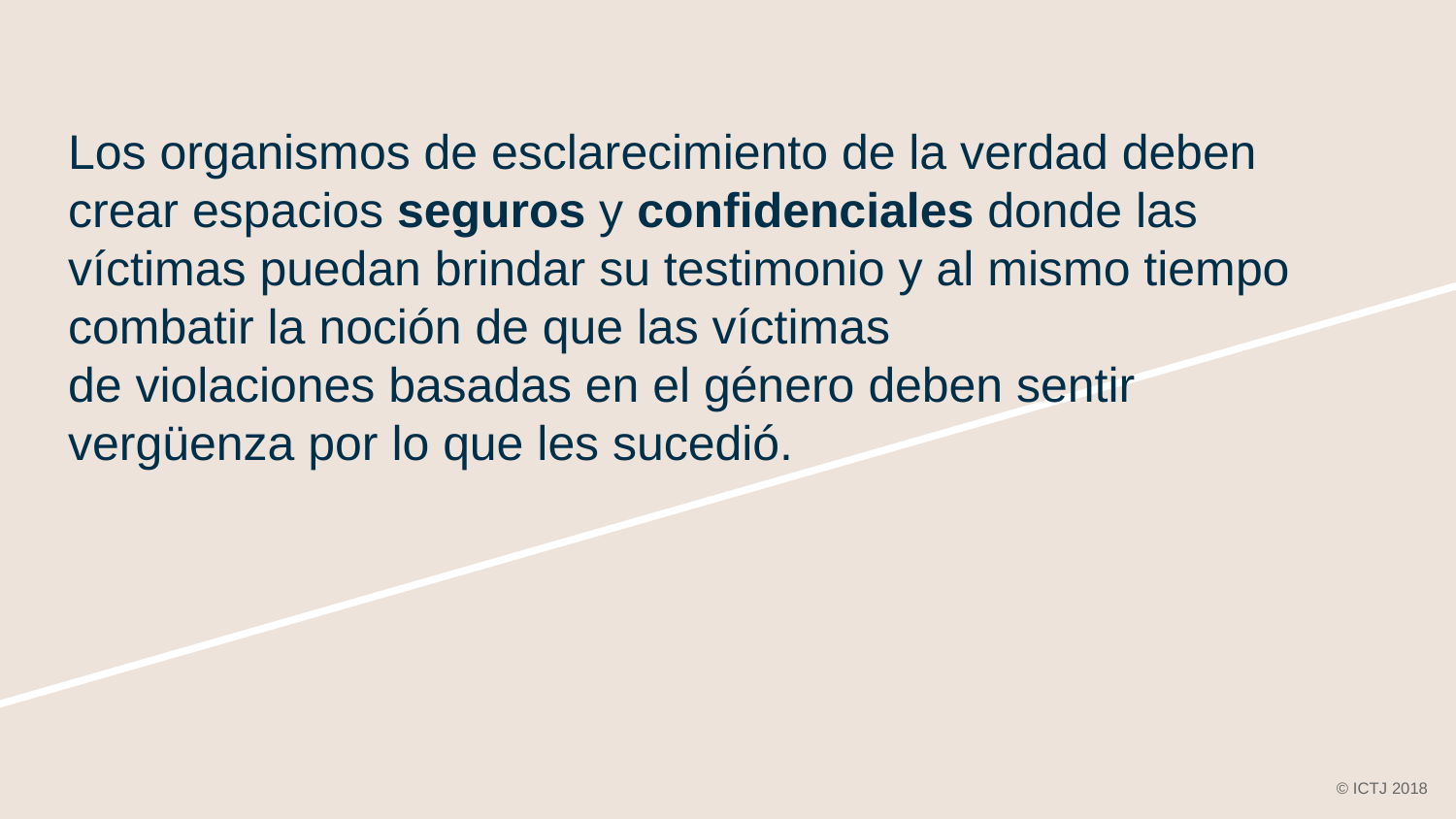

# Los organismos de esclarecimiento de la verdad deben crear espacios seguros y confidenciales donde las víctimas puedan brindar su testimonio y al mismo tiempo combatir la noción de que las víctimas
de violaciones basadas en el género deben sentir
vergüenza por lo que les sucedió.
© ICTJ 2018